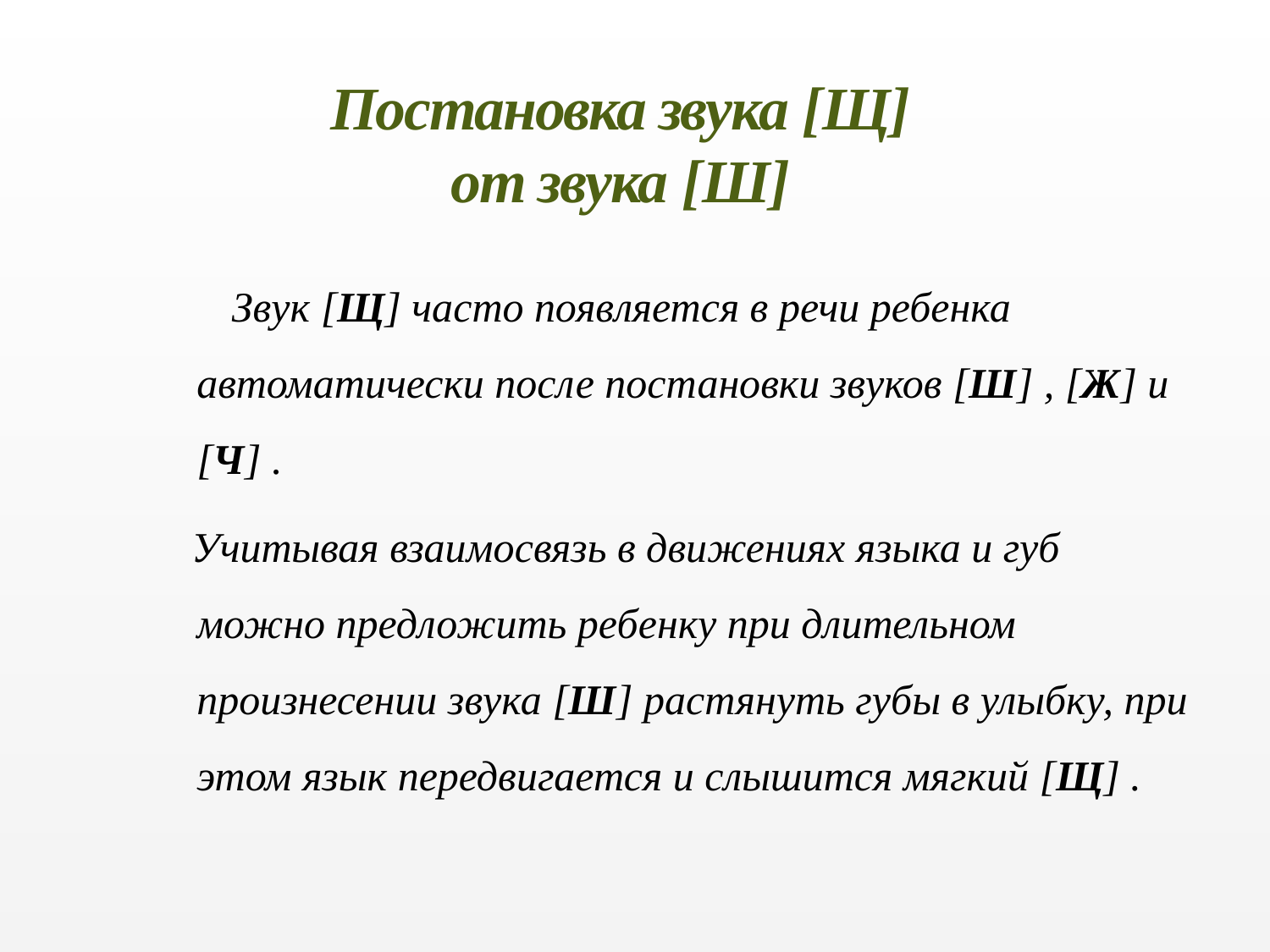

# Постановка звука [Щ] от звука [Ш]
       Звук [Щ] часто появляется в речи ребенка автоматически после постановки звуков [Ш] , [Ж] и [Ч] .
    Учитывая взаимосвязь в движениях языка и губ можно предложить ребенку при длительном произнесении звука [Ш] растянуть губы в улыбку, при этом язык передвигается и слышится мягкий [Щ] .